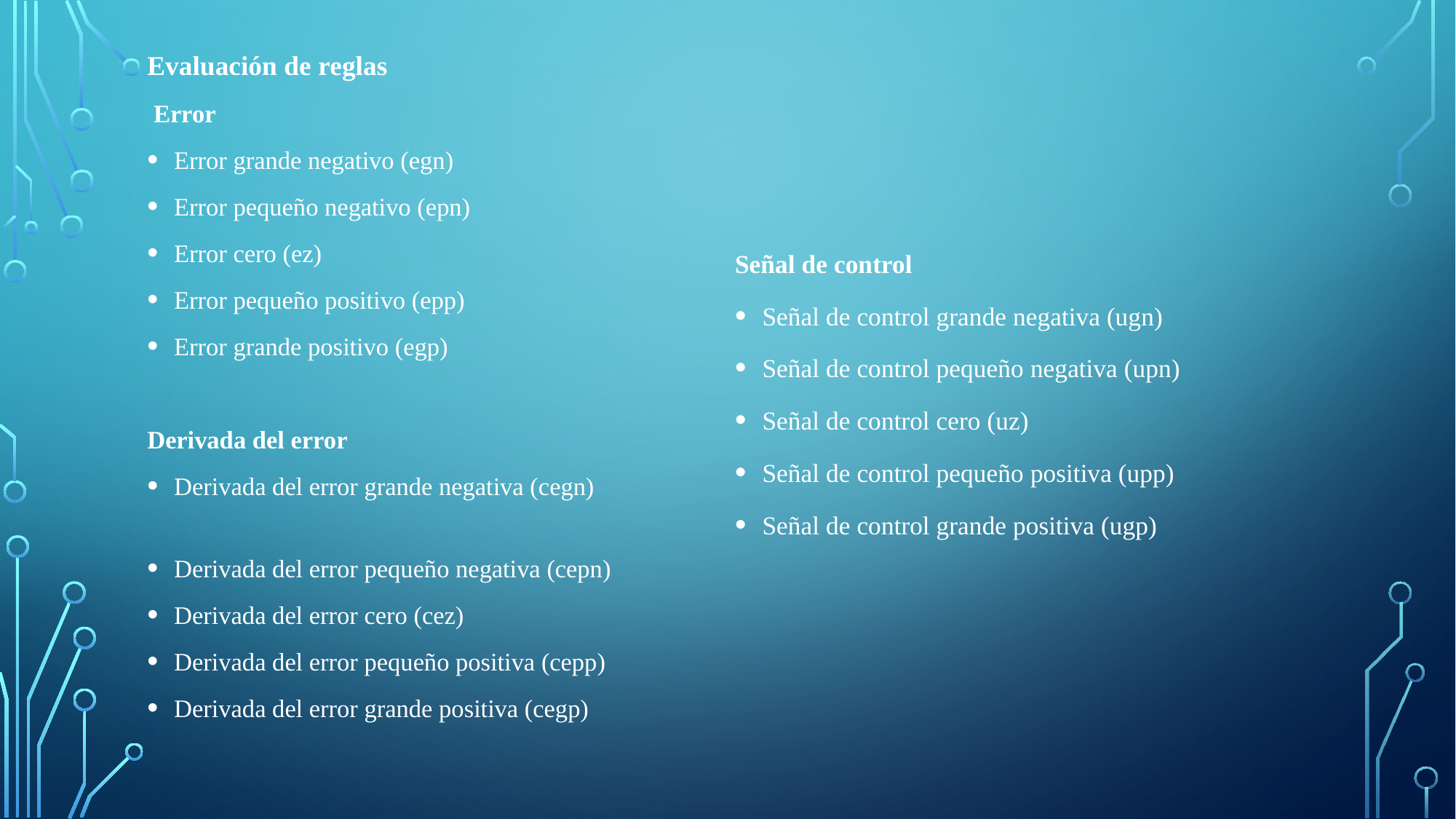

Evaluación de reglas
 Error
Error grande negativo (egn)
Error pequeño negativo (epn)
Error cero (ez)
Error pequeño positivo (epp)
Error grande positivo (egp)

Derivada del error
Derivada del error grande negativa (cegn)
Derivada del error pequeño negativa (cepn)
Derivada del error cero (cez)
Derivada del error pequeño positiva (cepp)
Derivada del error grande positiva (cegp)

Señal de control
Señal de control grande negativa (ugn)
Señal de control pequeño negativa (upn)
Señal de control cero (uz)
Señal de control pequeño positiva (upp)
Señal de control grande positiva (ugp)